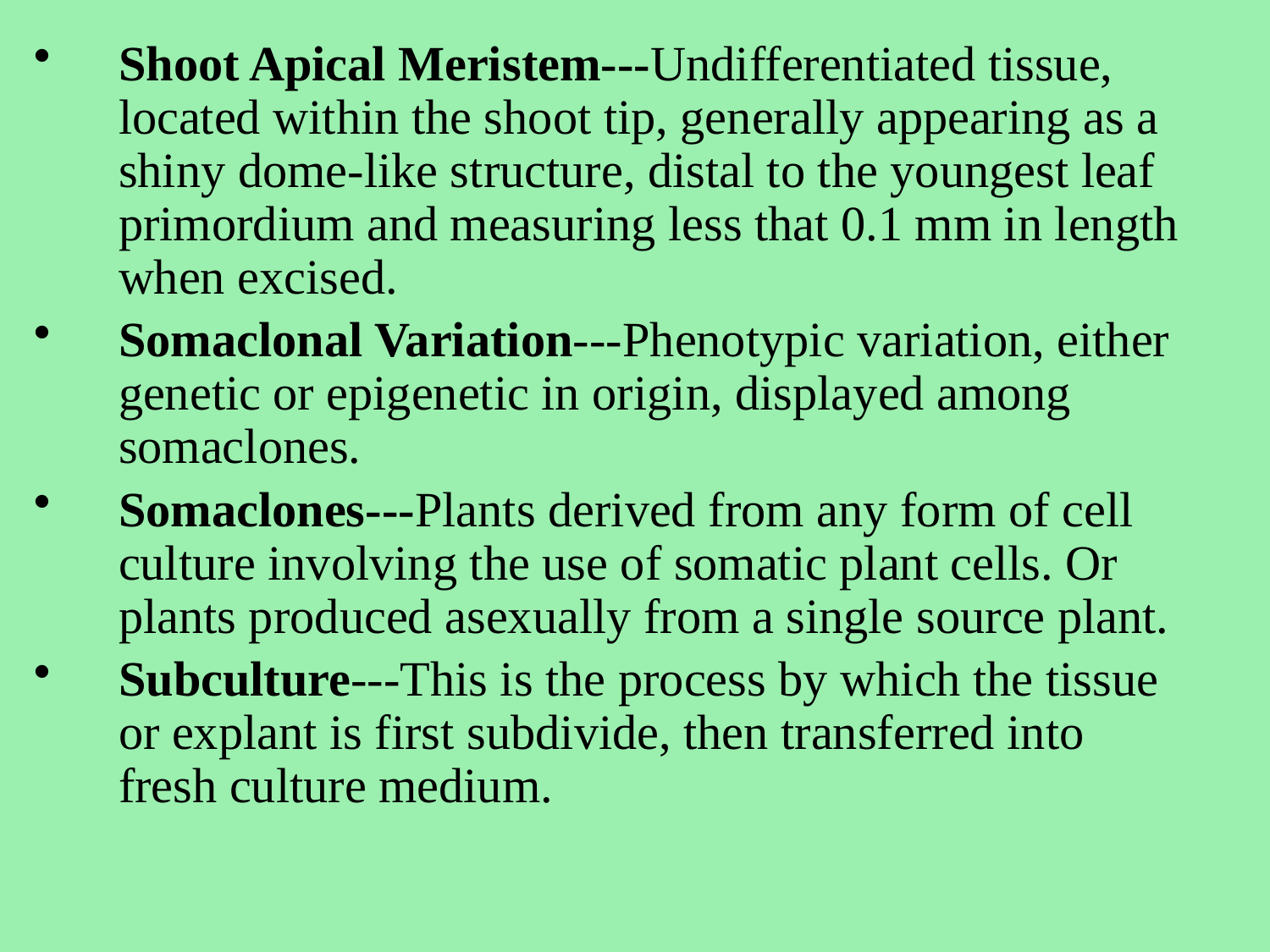

Shoot Apical Meristem---Undifferentiated tissue, located within the shoot tip, generally appearing as a shiny dome-like structure, distal to the youngest leaf primordium and measuring less that 0.1 mm in length when excised.
Somaclonal Variation---Phenotypic variation, either genetic or epigenetic in origin, displayed among somaclones.
Somaclones---Plants derived from any form of cell culture involving the use of somatic plant cells. Or plants produced asexually from a single source plant.
Subculture---This is the process by which the tissue or explant is first subdivide, then transferred into fresh culture medium.